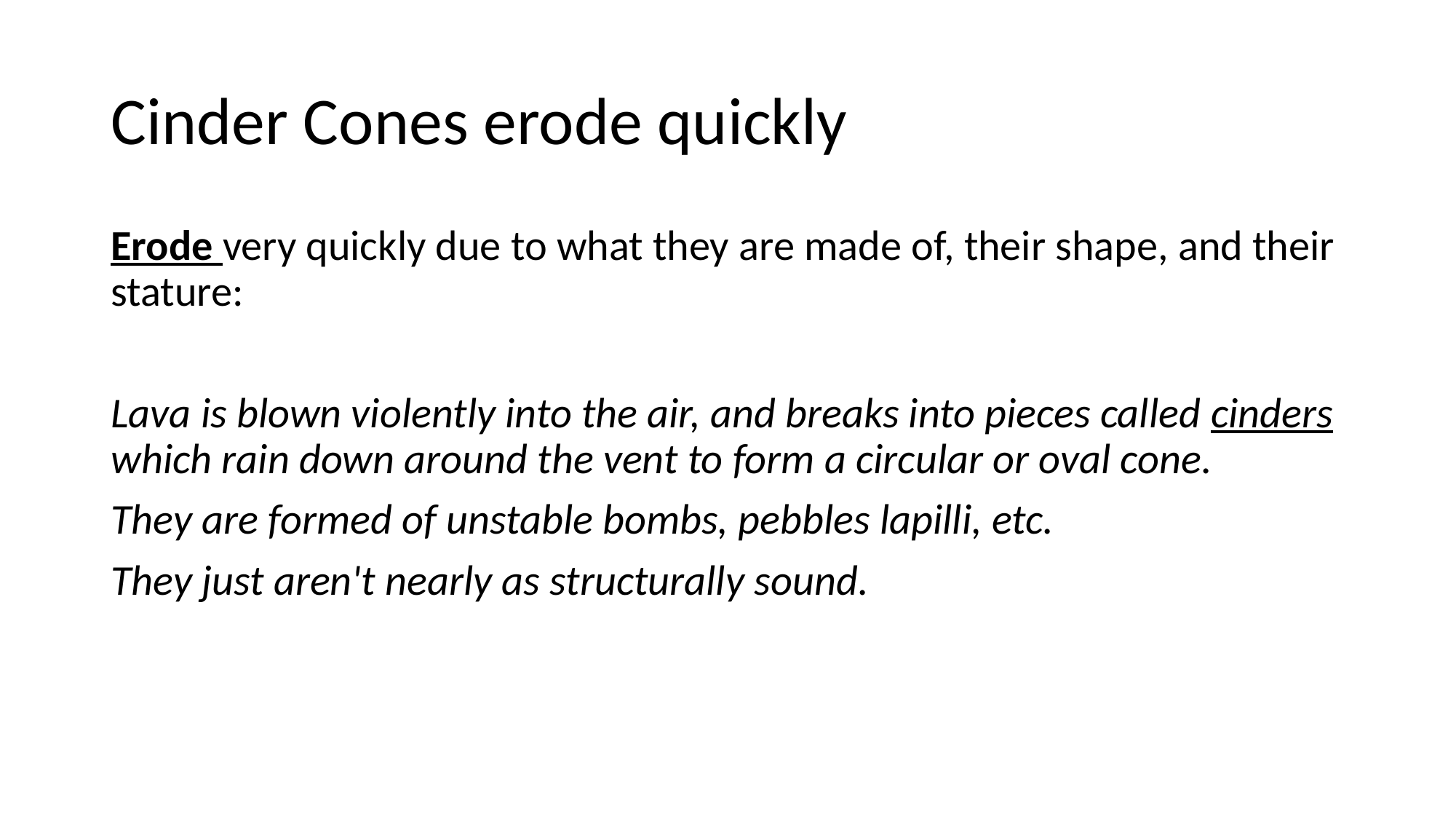

# Cinder Cones erode quickly
Erode very quickly due to what they are made of, their shape, and their stature:

Lava is blown violently into the air, and breaks into pieces called cinders which rain down around the vent to form a circular or oval cone.
They are formed of unstable bombs, pebbles lapilli, etc.
They just aren't nearly as structurally sound.